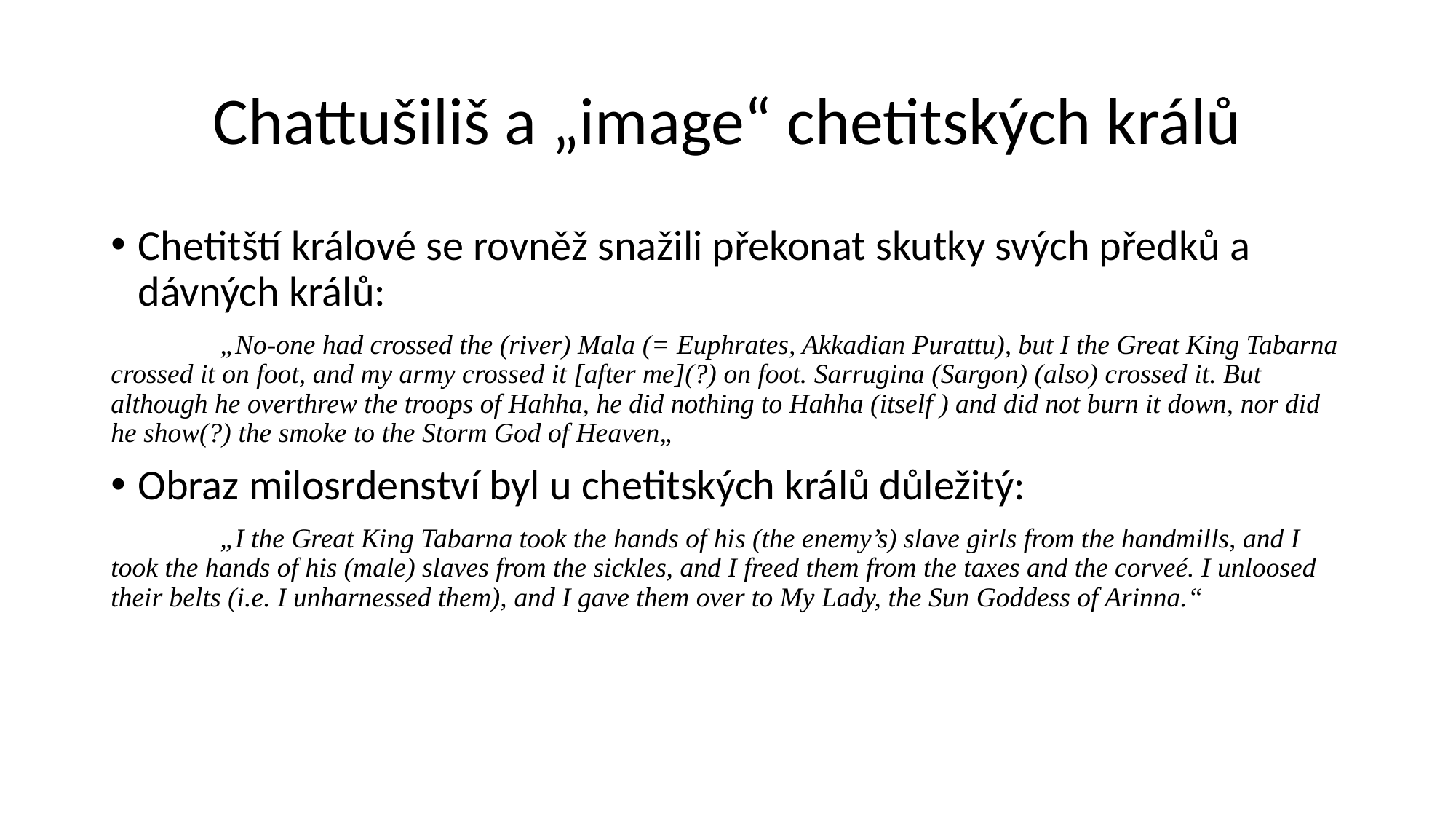

# Chattušiliš a „image“ chetitských králů
Chetitští králové se rovněž snažili překonat skutky svých předků a dávných králů:
	„No-one had crossed the (river) Mala (= Euphrates, Akkadian Purattu), but I the Great King Tabarna crossed it on foot, and my army crossed it [after me](?) on foot. Sarrugina (Sargon) (also) crossed it. But although he overthrew the troops of Hahha, he did nothing to Hahha (itself ) and did not burn it down, nor did he show(?) the smoke to the Storm God of Heaven„
Obraz milosrdenství byl u chetitských králů důležitý:
	„I the Great King Tabarna took the hands of his (the enemy’s) slave girls from the handmills, and I took the hands of his (male) slaves from the sickles, and I freed them from the taxes and the corveé. I unloosed their belts (i.e. I unharnessed them), and I gave them over to My Lady, the Sun Goddess of Arinna.“